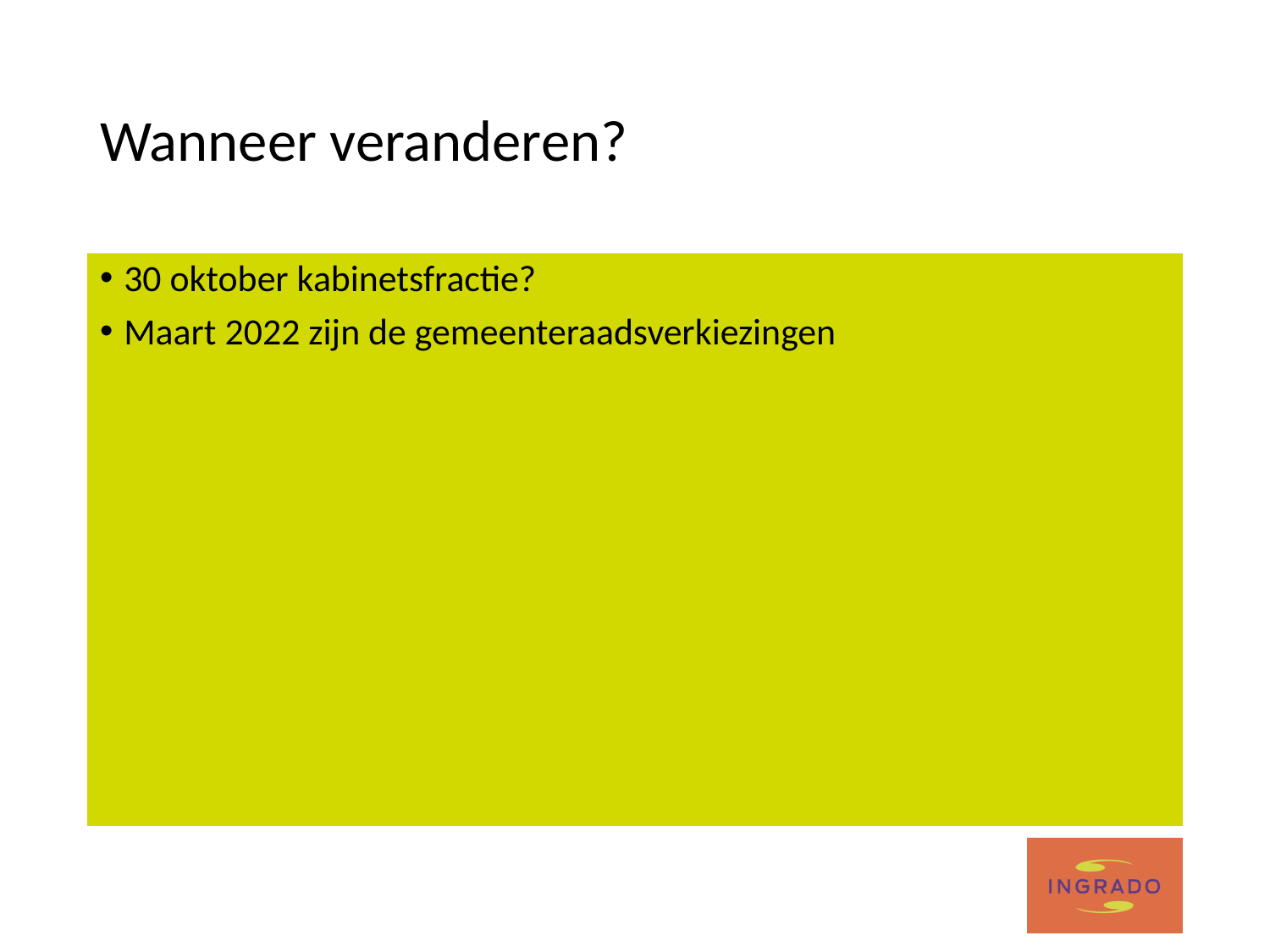

# Wanneer veranderen?
30 oktober kabinetsfractie?
Maart 2022 zijn de gemeenteraadsverkiezingen